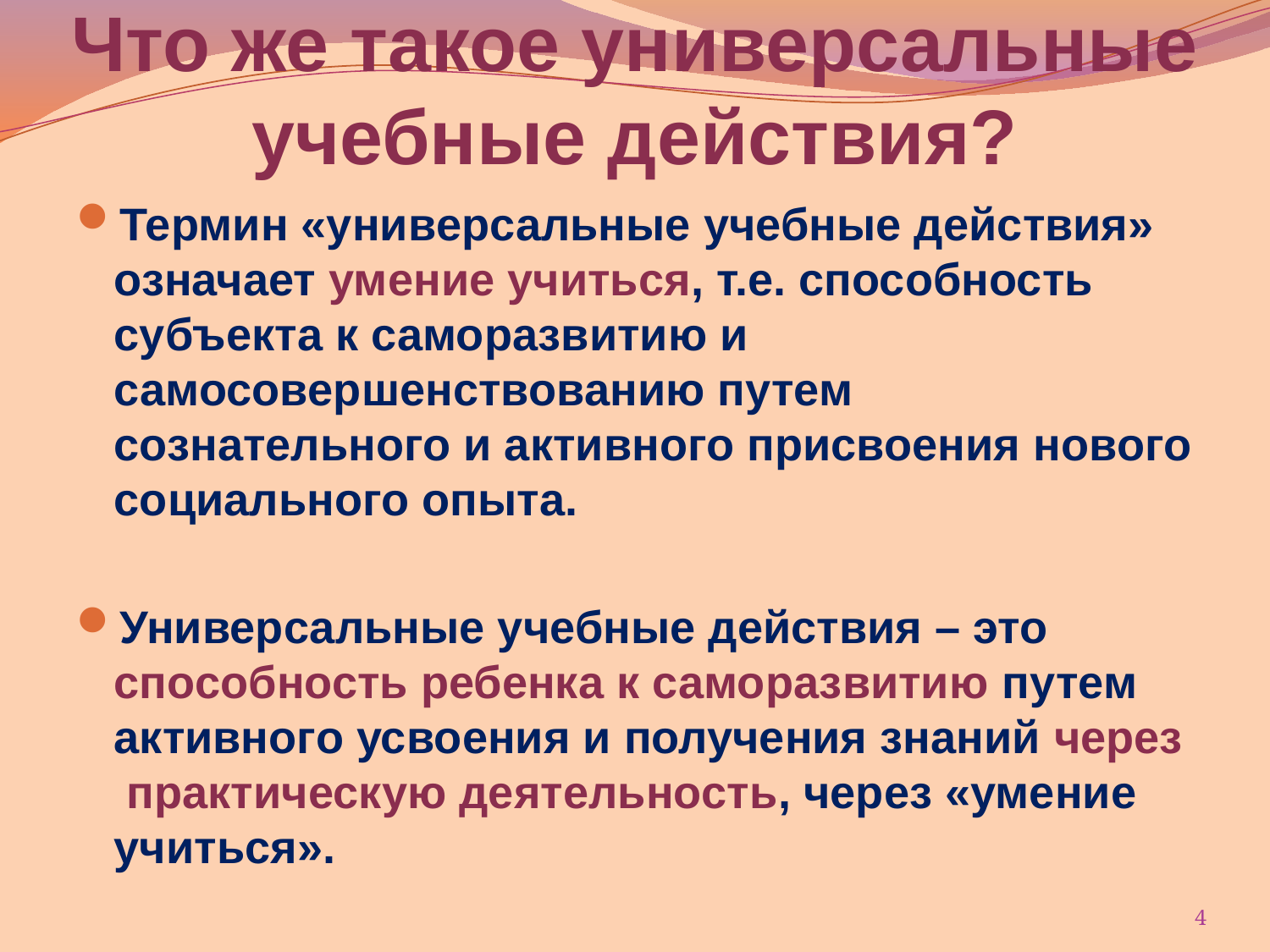

# Что же такое универсальные учебные действия?
Термин «универсальные учебные действия» означает умение учиться, т.е. способность субъекта к саморазвитию и самосовершенствованию путем сознательного и активного присвоения нового социального опыта.

Универсальные учебные действия – это способность ребенка к саморазвитию путем активного усвоения и получения знаний через  практическую деятельность, через «умение учиться».

4